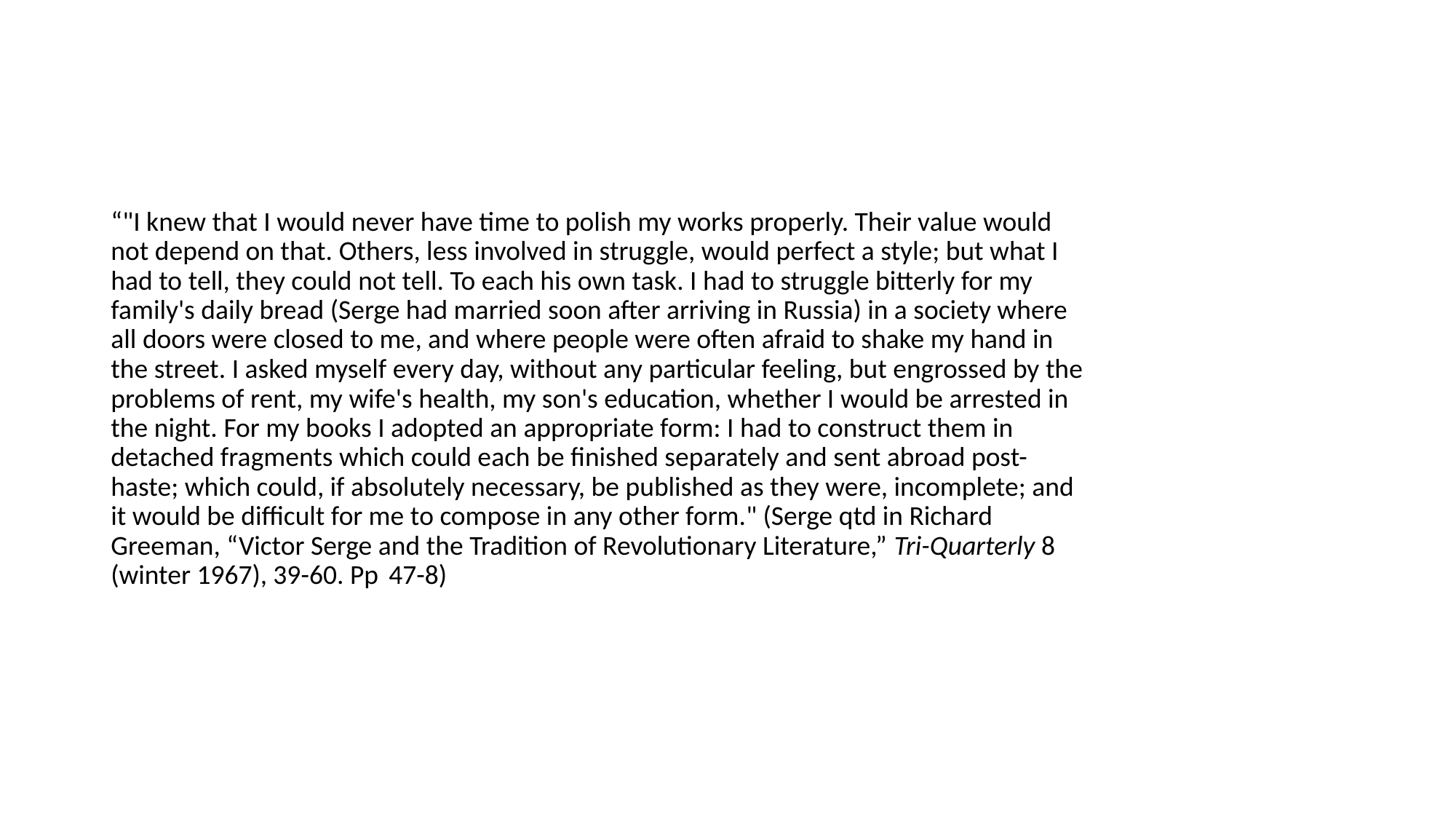

#
“"I knew that I would never have time to polish my works properly. Their value would not depend on that. Others, less involved in struggle, would perfect a style; but what I had to tell, they could not tell. To each his own task. I had to struggle bitterly for my family's daily bread (Serge had married soon after arriving in Russia) in a society where all doors were closed to me, and where people were often afraid to shake my hand in the street. I asked myself every day, without any particular feeling, but engrossed by the problems of rent, my wife's health, my son's education, whether I would be arrested in the night. For my books I adopted an appropriate form: I had to construct them in detached fragments which could each be finished separately and sent abroad post-haste; which could, if absolutely necessary, be published as they were, incomplete; and it would be difficult for me to compose in any other form." (Serge qtd in Richard Greeman, “Victor Serge and the Tradition of Revolutionary Literature,” Tri-Quarterly 8 (winter 1967), 39-60. Pp  47-8)